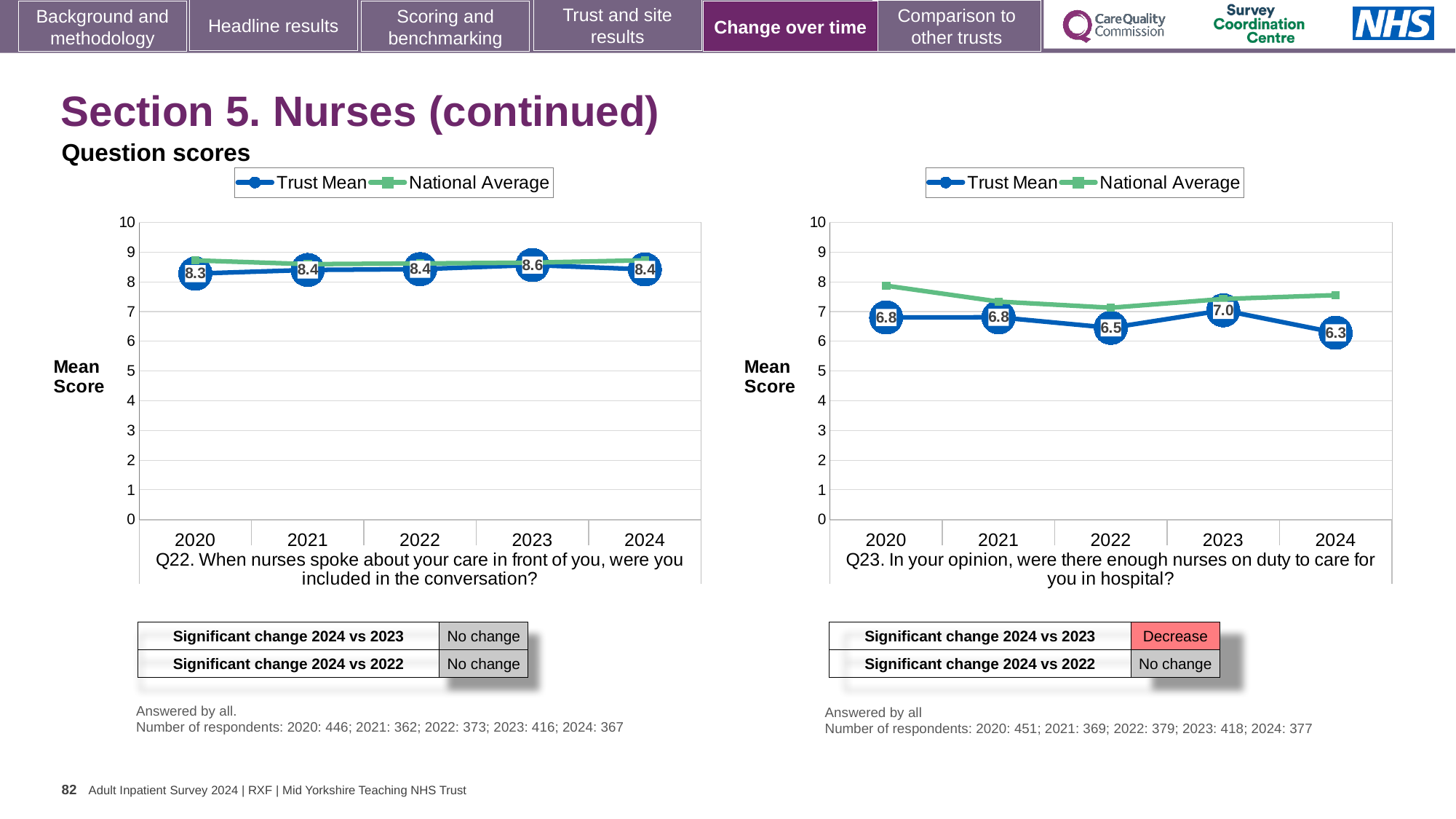

# Section 5. Nurses (continued)
Question scores

### Chart

| Category | Trust Mean | National Average |
|---|---|---|
| 2020 | 8.27915742195911 | 8.7236833998789 |
| 2021 | 8.401752242457937 | 8.597849585287333 |
| 2022 | 8.428409511639238 | 8.620818019232726 |
| 2023 | 8.567019070592384 | 8.647785295224693 |
| 2024 | 8.42044743832451 | 8.72793031996795 |

### Chart

| Category | Trust Mean | National Average |
|---|---|---|
| 2020 | 6.803668272341556 | 7.872189679197843 |
| 2021 | 6.809119371003744 | 7.337001090444097 |
| 2022 | 6.453881670793453 | 7.131068972405187 |
| 2023 | 7.044902094828123 | 7.426002125424722 |
| 2024 | 6.288525470539601 | 7.554067821635136 |
| Significant change 2024 vs 2023 | No change |
| --- | --- |
| Significant change 2024 vs 2022 | No change |
| Significant change 2024 vs 2023 | Decrease |
| --- | --- |
| Significant change 2024 vs 2022 | No change |
Answered by all.
Number of respondents: 2020: 446; 2021: 362; 2022: 373; 2023: 416; 2024: 367

Answered by all
Number of respondents: 2020: 451; 2021: 369; 2022: 379; 2023: 418; 2024: 377

82